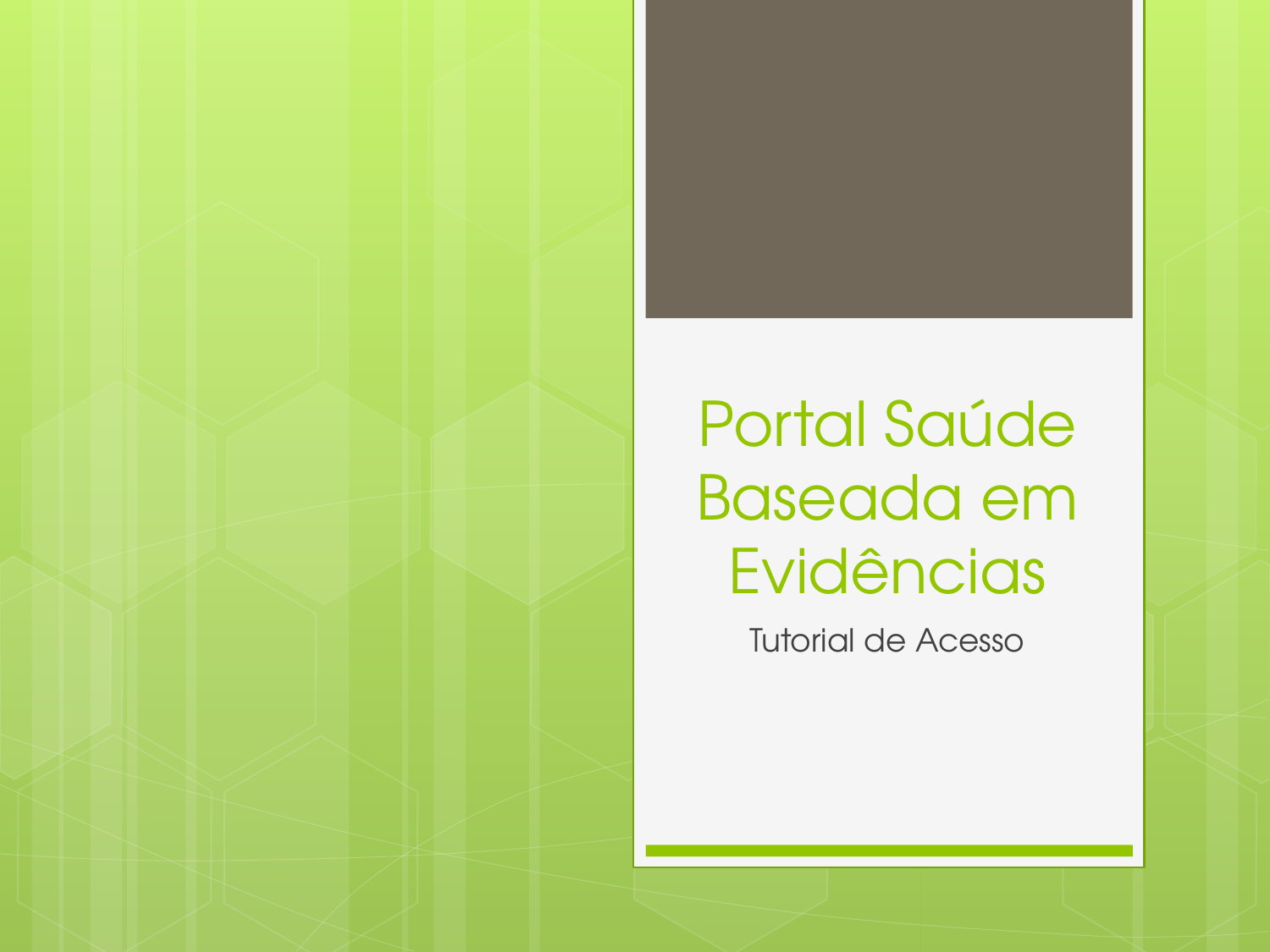

# Portal Saúde Baseada em Evidências
Tutorial de Acesso